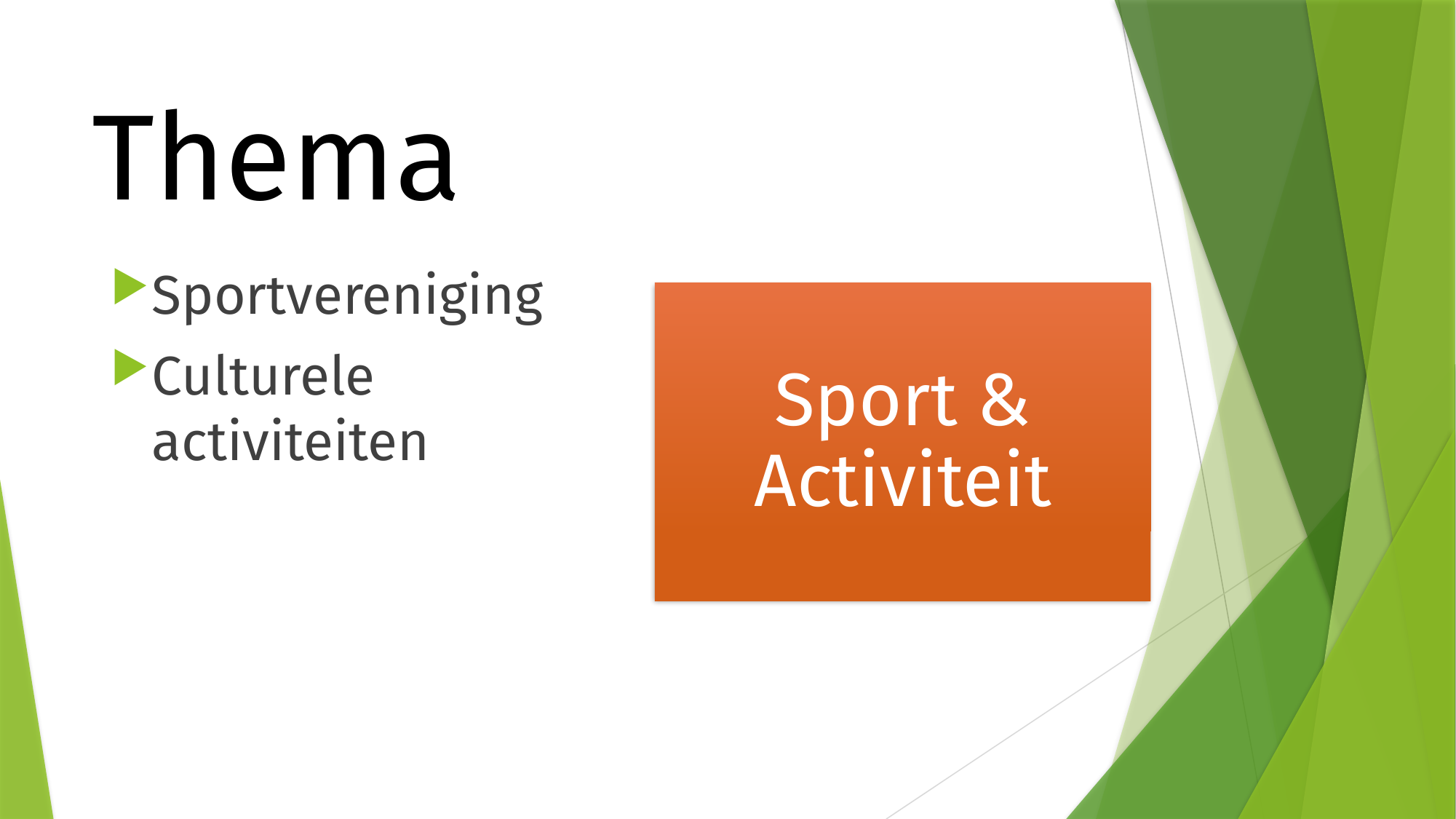

# Thema
Sportvereniging
Culturele activiteiten

Sport & Activiteit